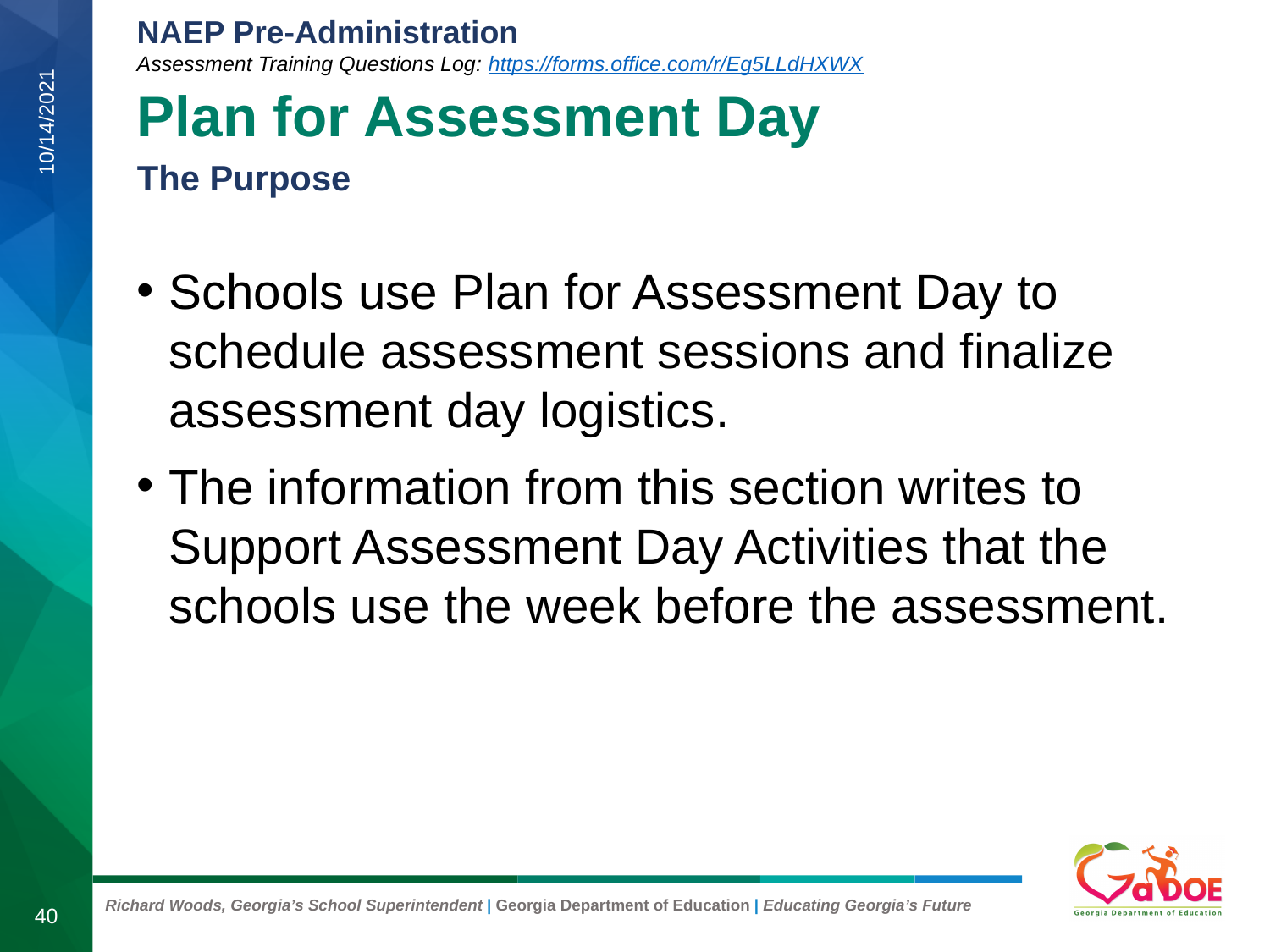

# Plan for Assessment Day
The Purpose
10/14/2021
Schools use Plan for Assessment Day to schedule assessment sessions and finalize assessment day logistics.
The information from this section writes to Support Assessment Day Activities that the schools use the week before the assessment.
40